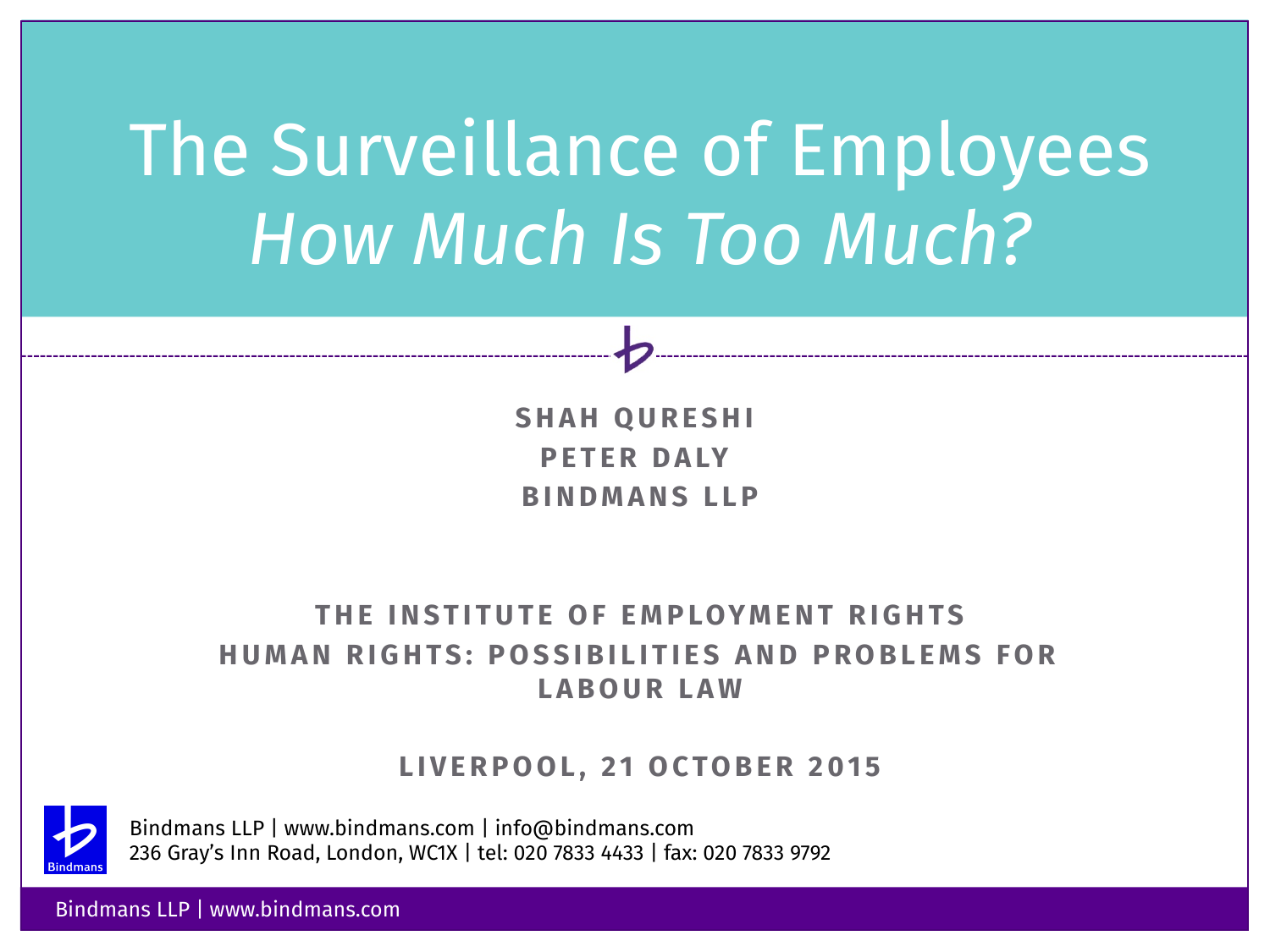

# The Surveillance of Employees How Much Is Too Much?
Shah Qureshi
Peter Daly
bindmans llp

the Institute of employment Rights
Human Rights: possibilities and problems for labour law

LIVERPOOL, 21 October 2015

Bindmans LLP | www.bindmans.com